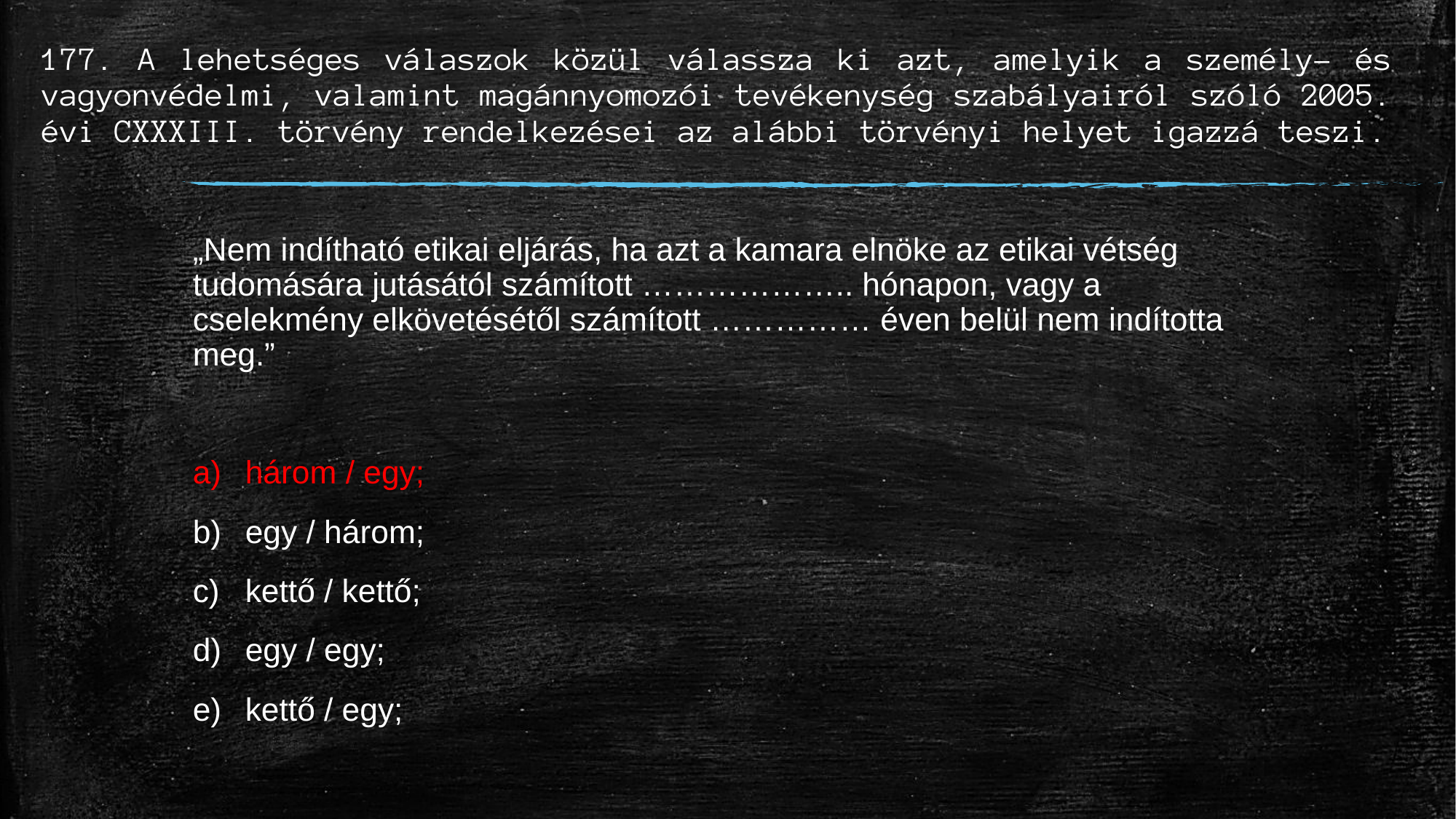

# 177. A lehetséges válaszok közül válassza ki azt, amelyik a személy- és vagyonvédelmi, valamint magánnyomozói tevékenység szabályairól szóló 2005. évi CXXXIII. törvény rendelkezései az alábbi törvényi helyet igazzá teszi.
„Nem indítható etikai eljárás, ha azt a kamara elnöke az etikai vétség tudomására jutásától számított ……………….. hónapon, vagy a cselekmény elkövetésétől számított …………… éven belül nem indította meg.”

három / egy;
egy / három;
kettő / kettő;
egy / egy;
kettő / egy;